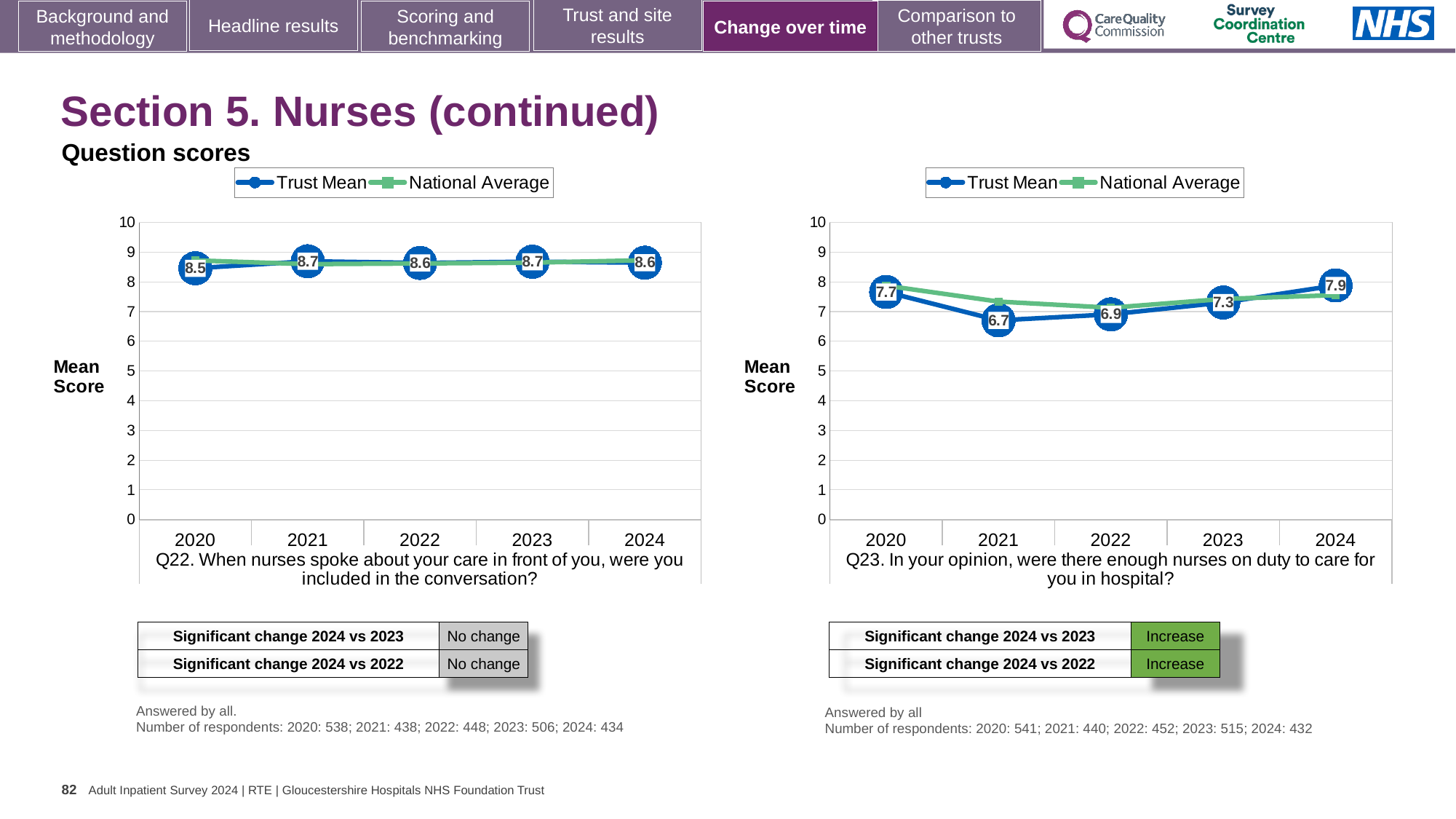

# Section 5. Nurses (continued)
Question scores

### Chart

| Category | Trust Mean | National Average |
|---|---|---|
| 2020 | 8.45972984329528 | 8.7236833998789 |
| 2021 | 8.694881426621784 | 8.597849585287333 |
| 2022 | 8.638372114359294 | 8.620818019232726 |
| 2023 | 8.679255052836883 | 8.647785295224693 |
| 2024 | 8.646996927646763 | 8.72793031996795 |

### Chart

| Category | Trust Mean | National Average |
|---|---|---|
| 2020 | 7.66163746229878 | 7.872189679197843 |
| 2021 | 6.705502566344814 | 7.337001090444097 |
| 2022 | 6.908381206934321 | 7.131068972405187 |
| 2023 | 7.307389557670037 | 7.426002125424722 |
| 2024 | 7.881212388920581 | 7.554067821635136 |
| Significant change 2024 vs 2023 | No change |
| --- | --- |
| Significant change 2024 vs 2022 | No change |
| Significant change 2024 vs 2023 | Increase |
| --- | --- |
| Significant change 2024 vs 2022 | Increase |
Answered by all.
Number of respondents: 2020: 538; 2021: 438; 2022: 448; 2023: 506; 2024: 434

Answered by all
Number of respondents: 2020: 541; 2021: 440; 2022: 452; 2023: 515; 2024: 432

82